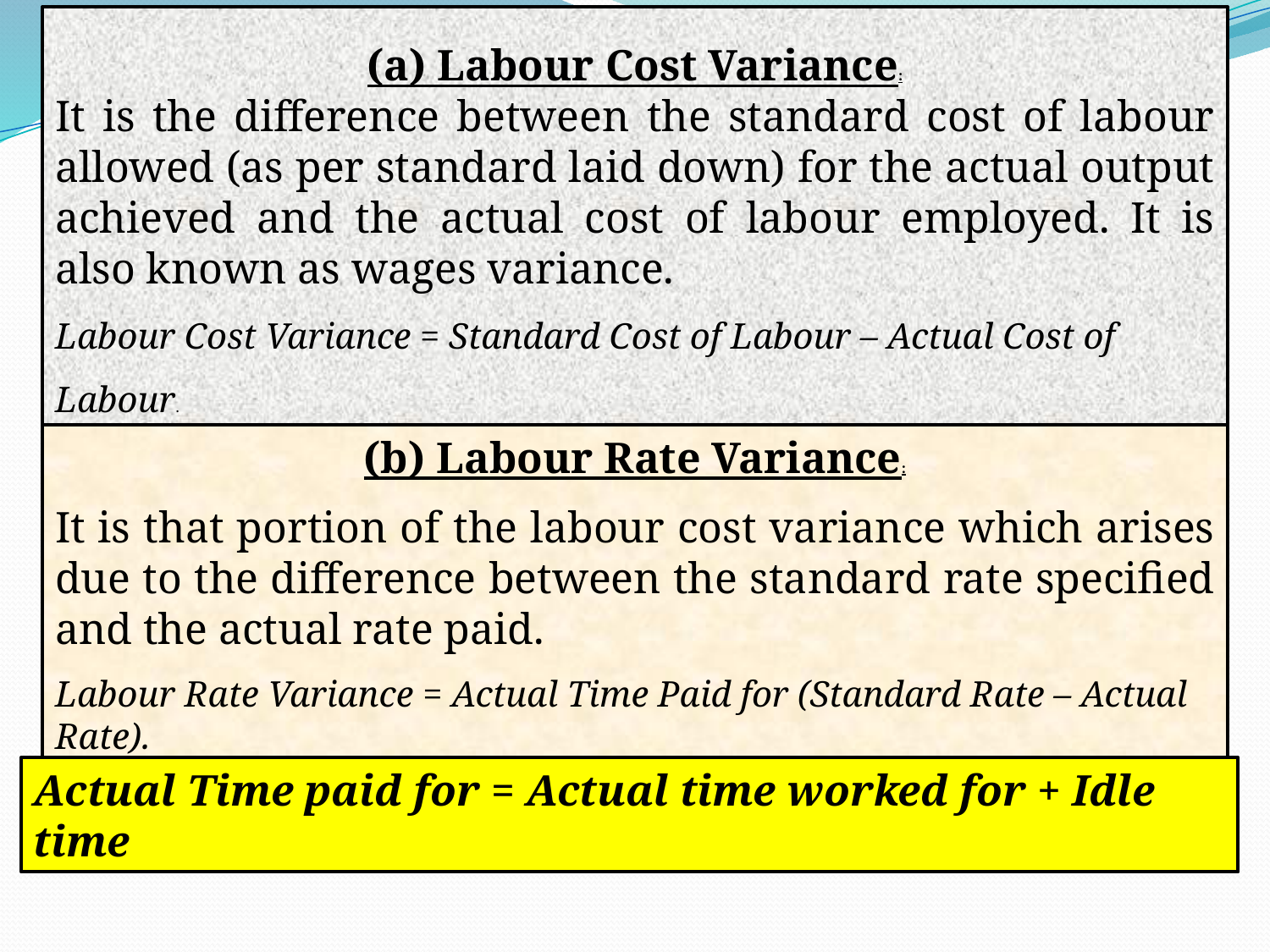

(а) Labour Cost Variance:
It is the difference between the standard cost of labour allowed (as per standard laid down) for the actual output achieved and the actual cost of labour employed. It is also known as wages variance.
Labour Cost Variance = Standard Cost of Labour – Actual Cost of Labour.
(b) Labour Rate Variance:

It is that portion of the labour cost variance which arises due to the difference between the standard rate specified and the actual rate paid.

Labour Rate Variance = Actual Time Paid for (Standard Rate – Actual Rate).
Actual Time paid for = Actual time worked for + Idle time